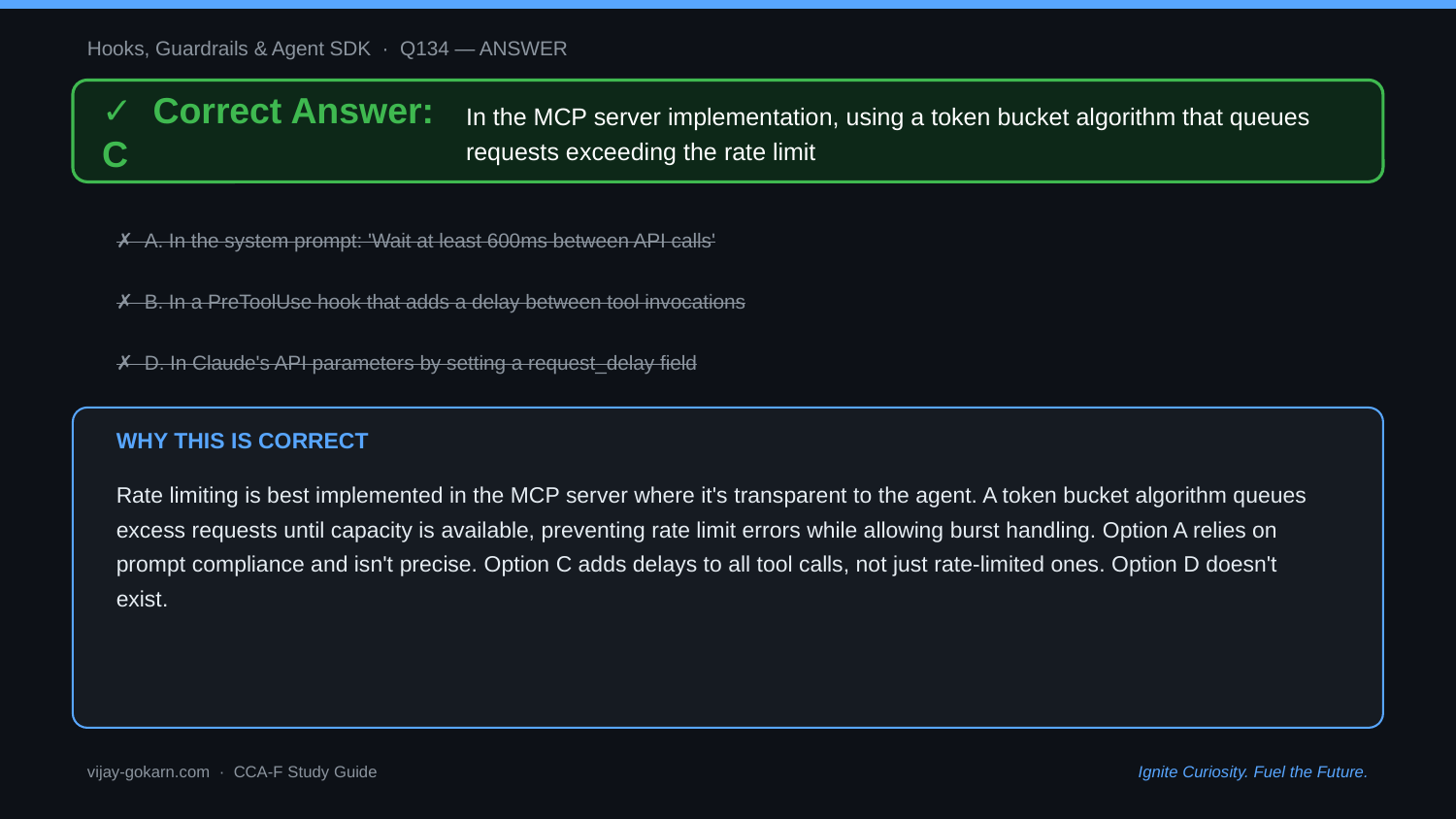

Hooks, Guardrails & Agent SDK  ·  Q134 — ANSWER

✓  Correct Answer: C
In the MCP server implementation, using a token bucket algorithm that queues requests exceeding the rate limit
✗  A. In the system prompt: 'Wait at least 600ms between API calls'
✗  B. In a PreToolUse hook that adds a delay between tool invocations
✗  D. In Claude's API parameters by setting a request_delay field

WHY THIS IS CORRECT
Rate limiting is best implemented in the MCP server where it's transparent to the agent. A token bucket algorithm queues excess requests until capacity is available, preventing rate limit errors while allowing burst handling. Option A relies on prompt compliance and isn't precise. Option C adds delays to all tool calls, not just rate-limited ones. Option D doesn't exist.
vijay-gokarn.com  ·  CCA-F Study Guide
Ignite Curiosity. Fuel the Future.